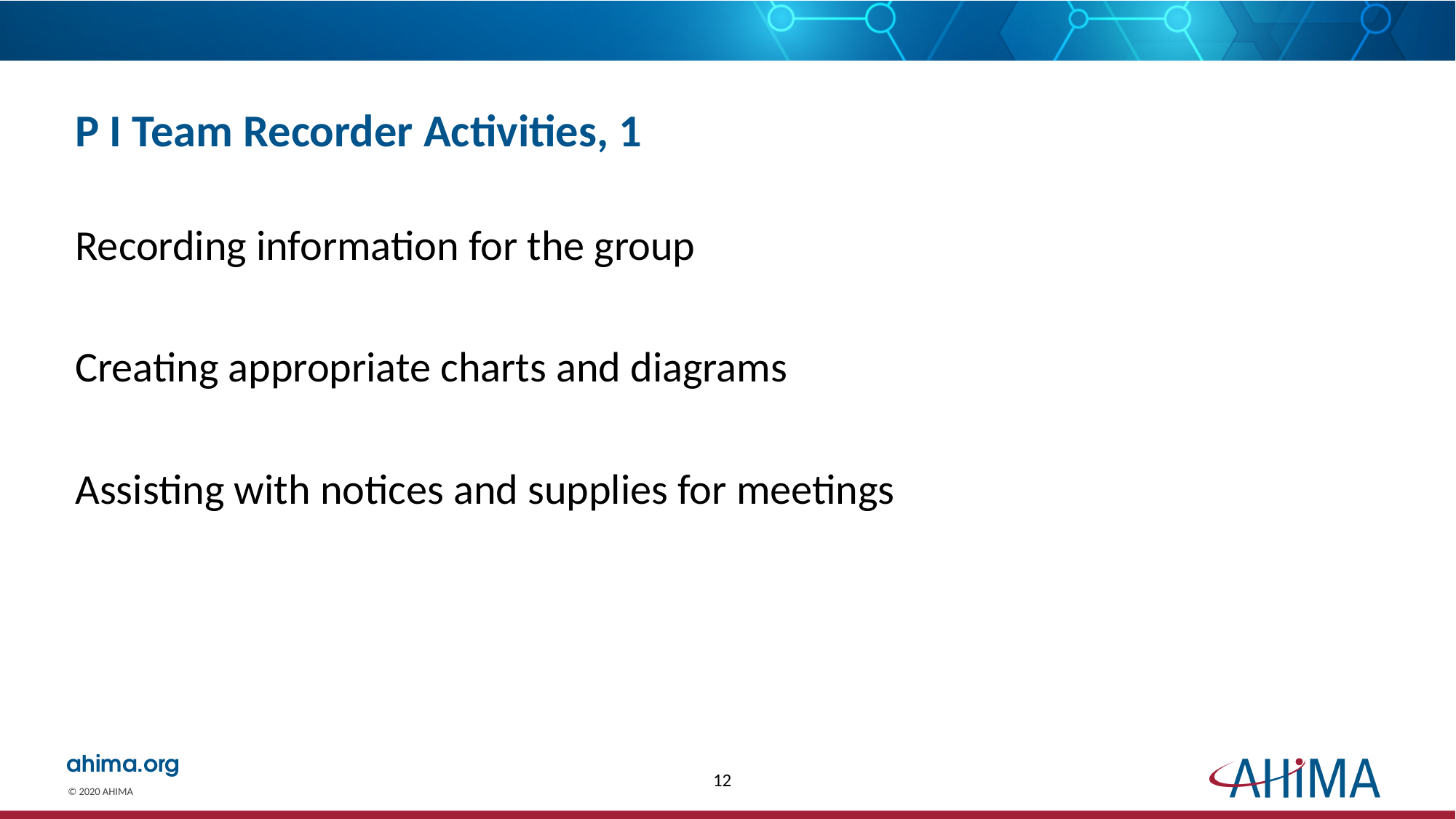

# P I Team Recorder Activities, 1
Recording information for the group

Creating appropriate charts and diagrams

Assisting with notices and supplies for meetings